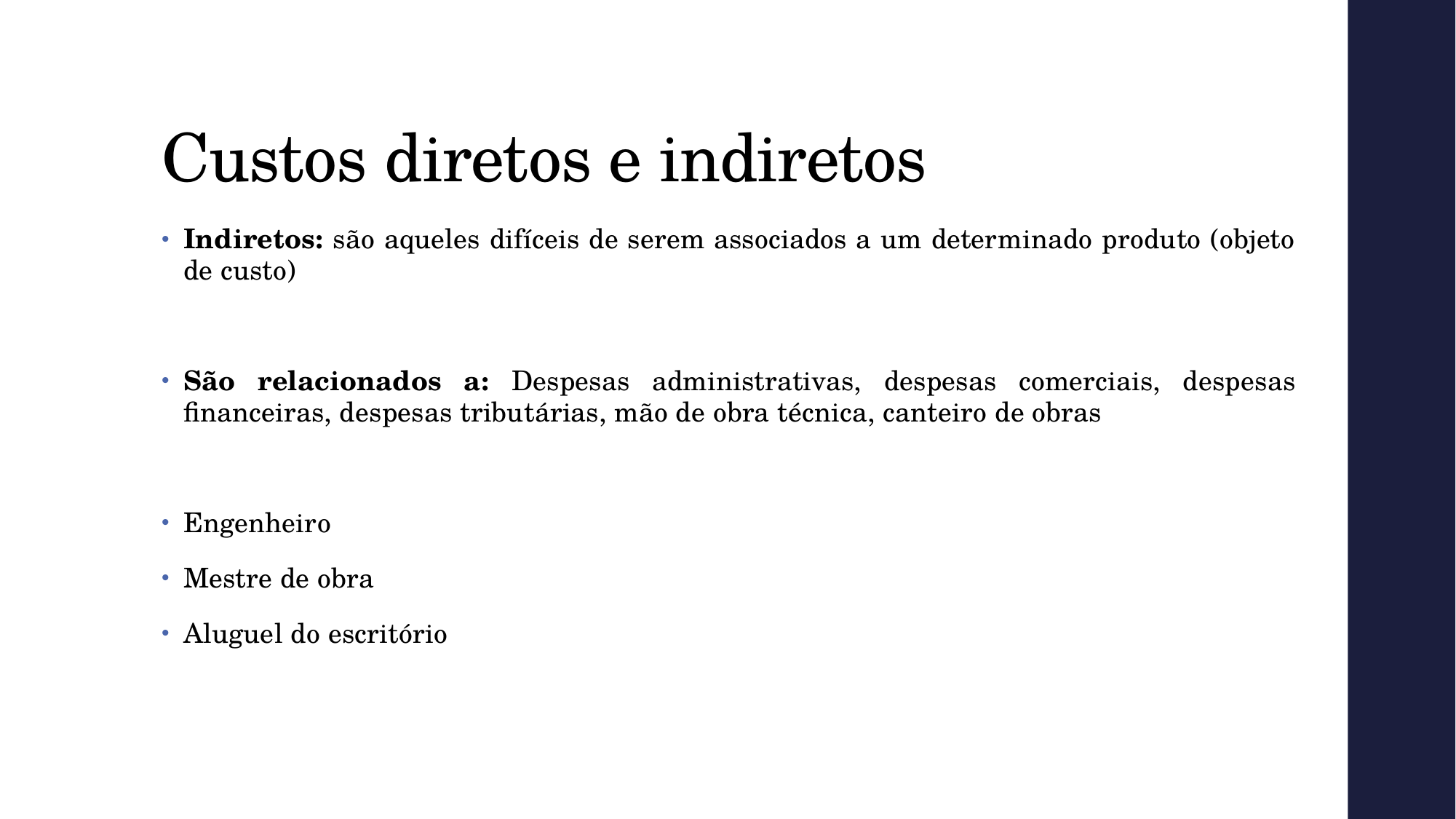

# Custos diretos e indiretos
Indiretos: são aqueles difíceis de serem associados a um determinado produto (objeto de custo)

São relacionados a: Despesas administrativas, despesas comerciais, despesas financeiras, despesas tributárias, mão de obra técnica, canteiro de obras

Engenheiro
Mestre de obra
Aluguel do escritório